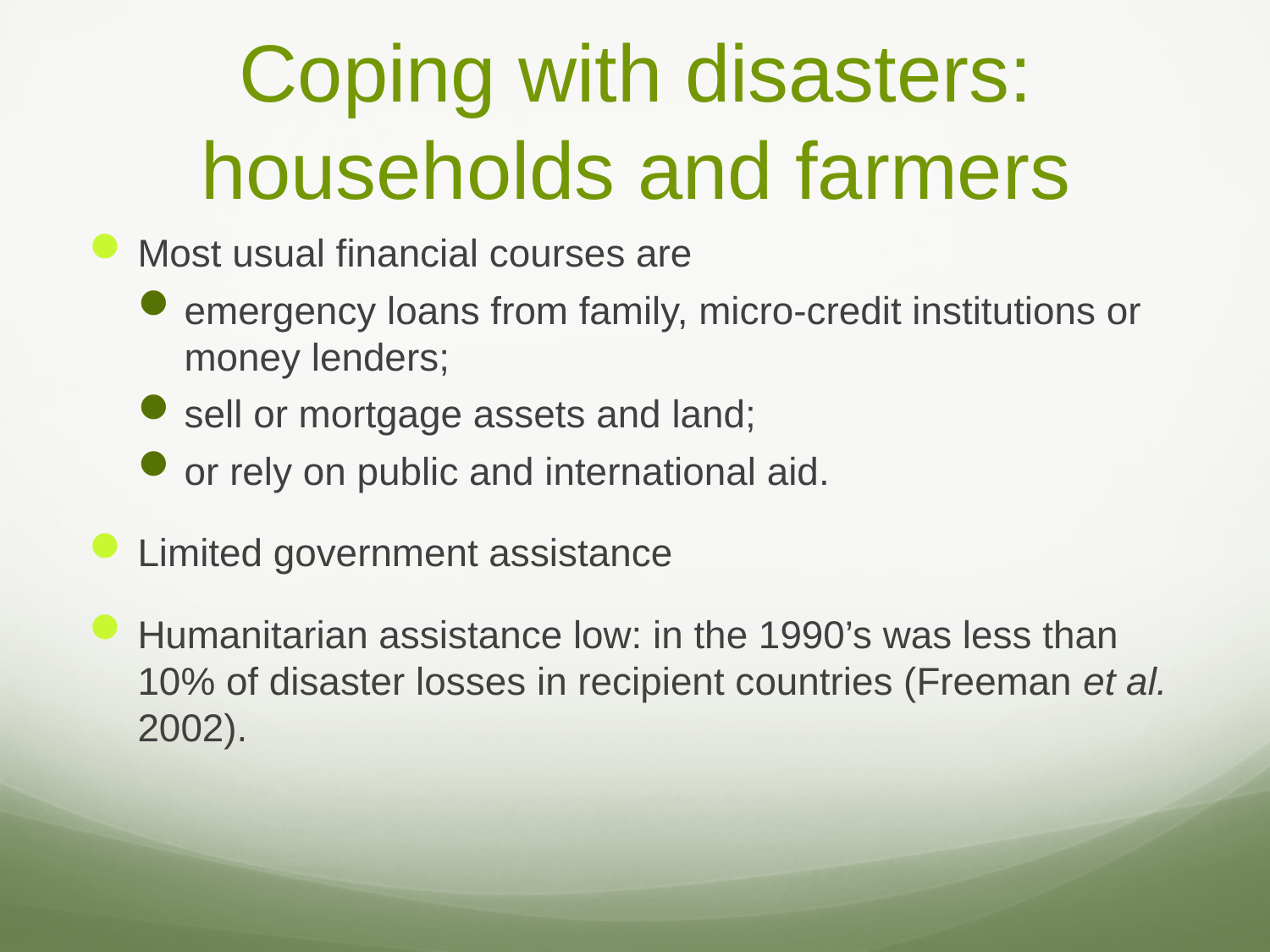

# Coping with disasters: households and farmers
Most usual financial courses are
emergency loans from family, micro-credit institutions or money lenders;
sell or mortgage assets and land;
or rely on public and international aid.
Limited government assistance
Humanitarian assistance low: in the 1990’s was less than 10% of disaster losses in recipient countries (Freeman et al. 2002).